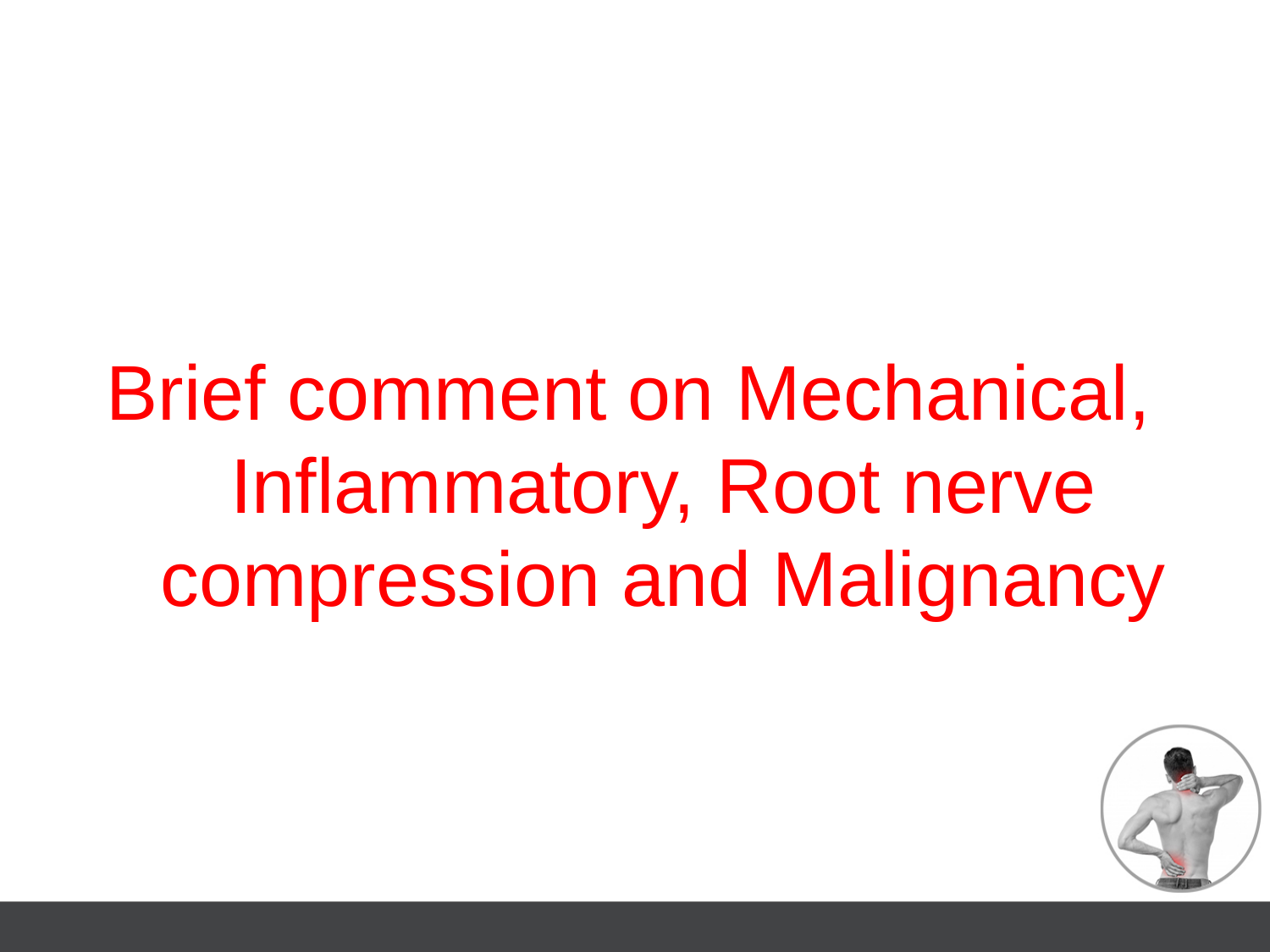

Brief comment on Mechanical,  Inflammatory, Root nerve compression and Malignancy